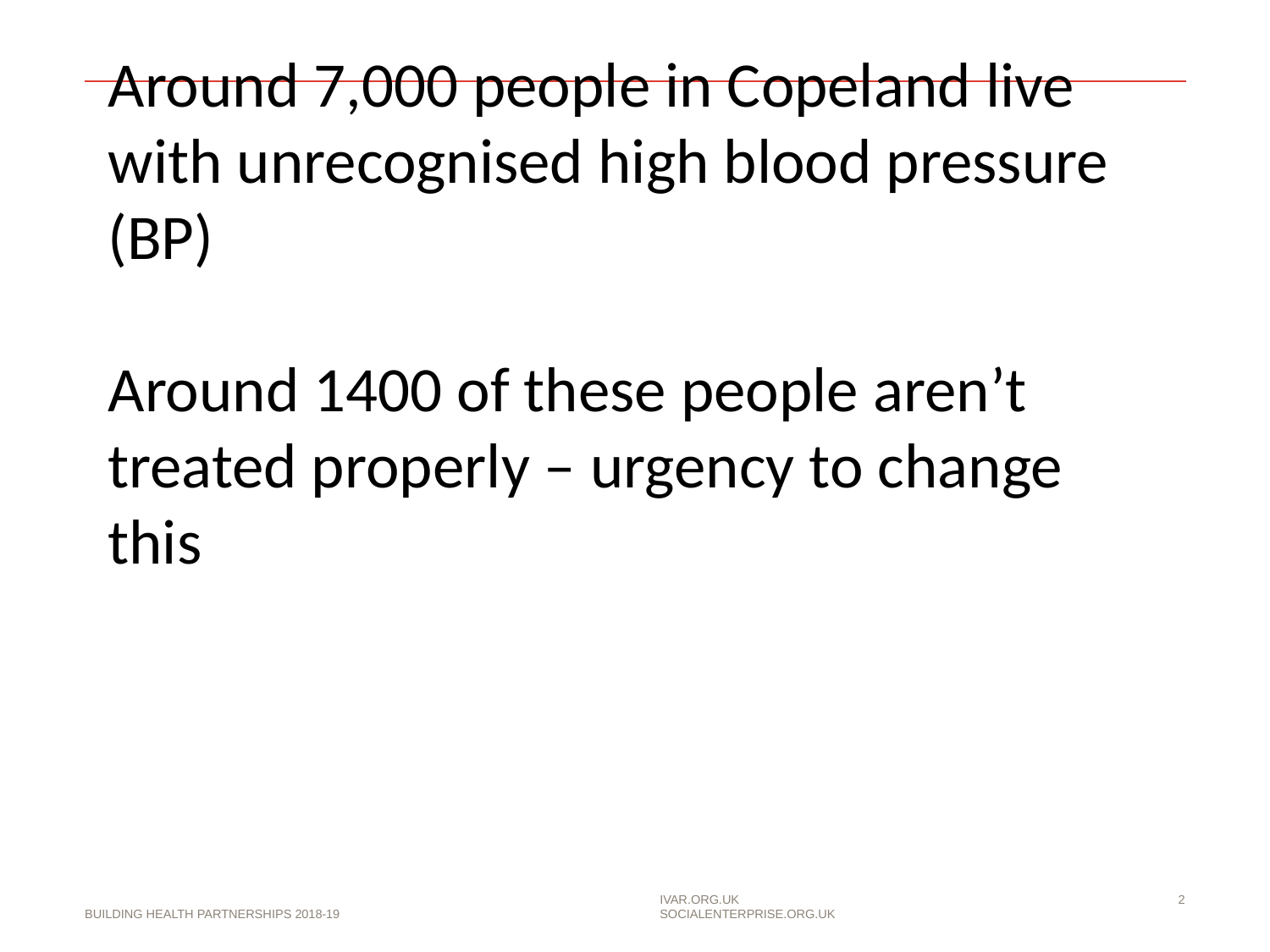

# Around 7,000 people in Copeland live with unrecognised high blood pressure (BP) Around 1400 of these people aren’t treated properly – urgency to change this